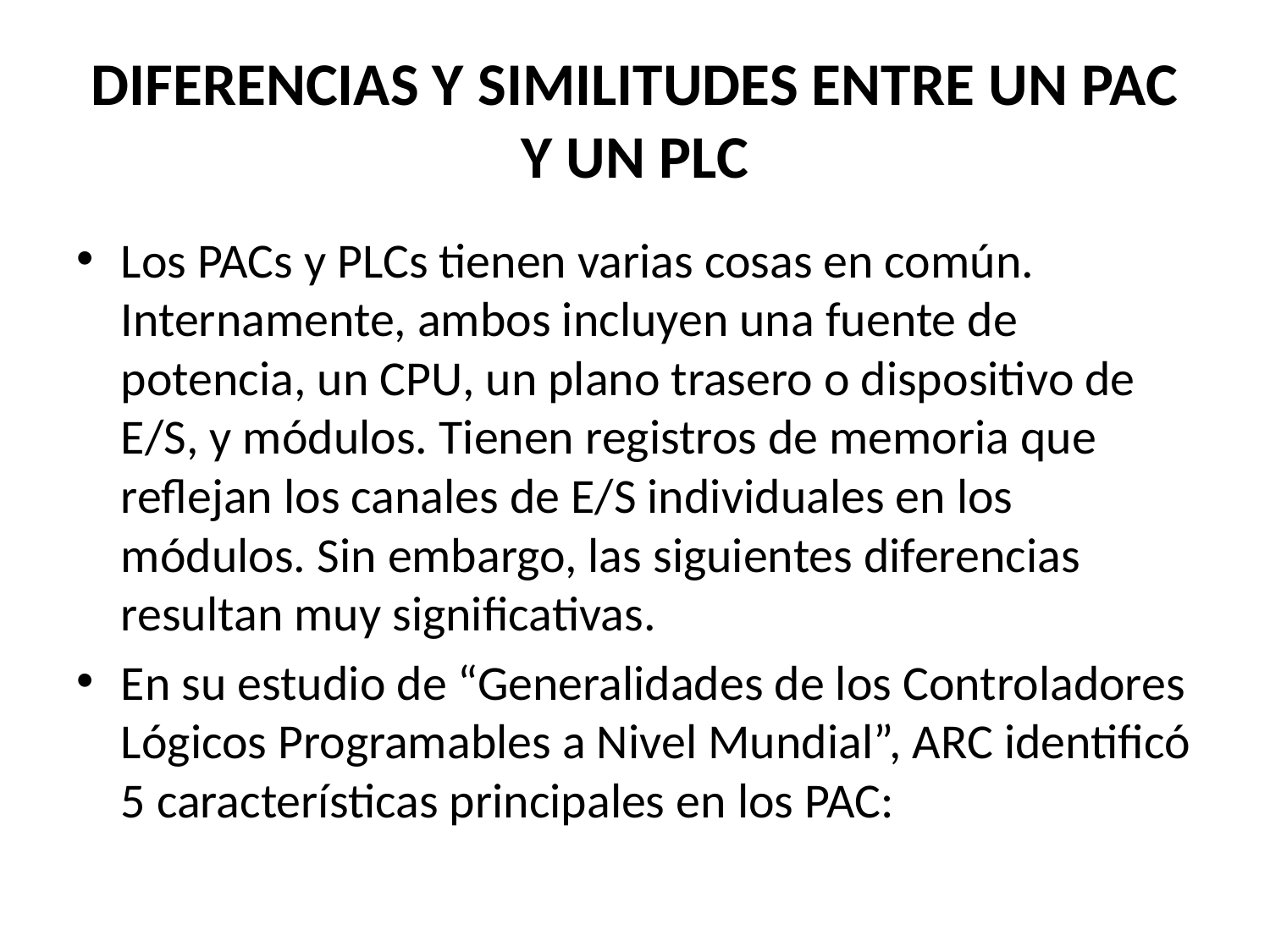

# DIFERENCIAS Y SIMILITUDES ENTRE UN PAC Y UN PLC
Los PACs y PLCs tienen varias cosas en común. Internamente, ambos incluyen una fuente de potencia, un CPU, un plano trasero o dispositivo de E/S, y módulos. Tienen registros de memoria que reflejan los canales de E/S individuales en los módulos. Sin embargo, las siguientes diferencias resultan muy significativas.
En su estudio de “Generalidades de los Controladores Lógicos Programables a Nivel Mundial”, ARC identificó 5 características principales en los PAC: